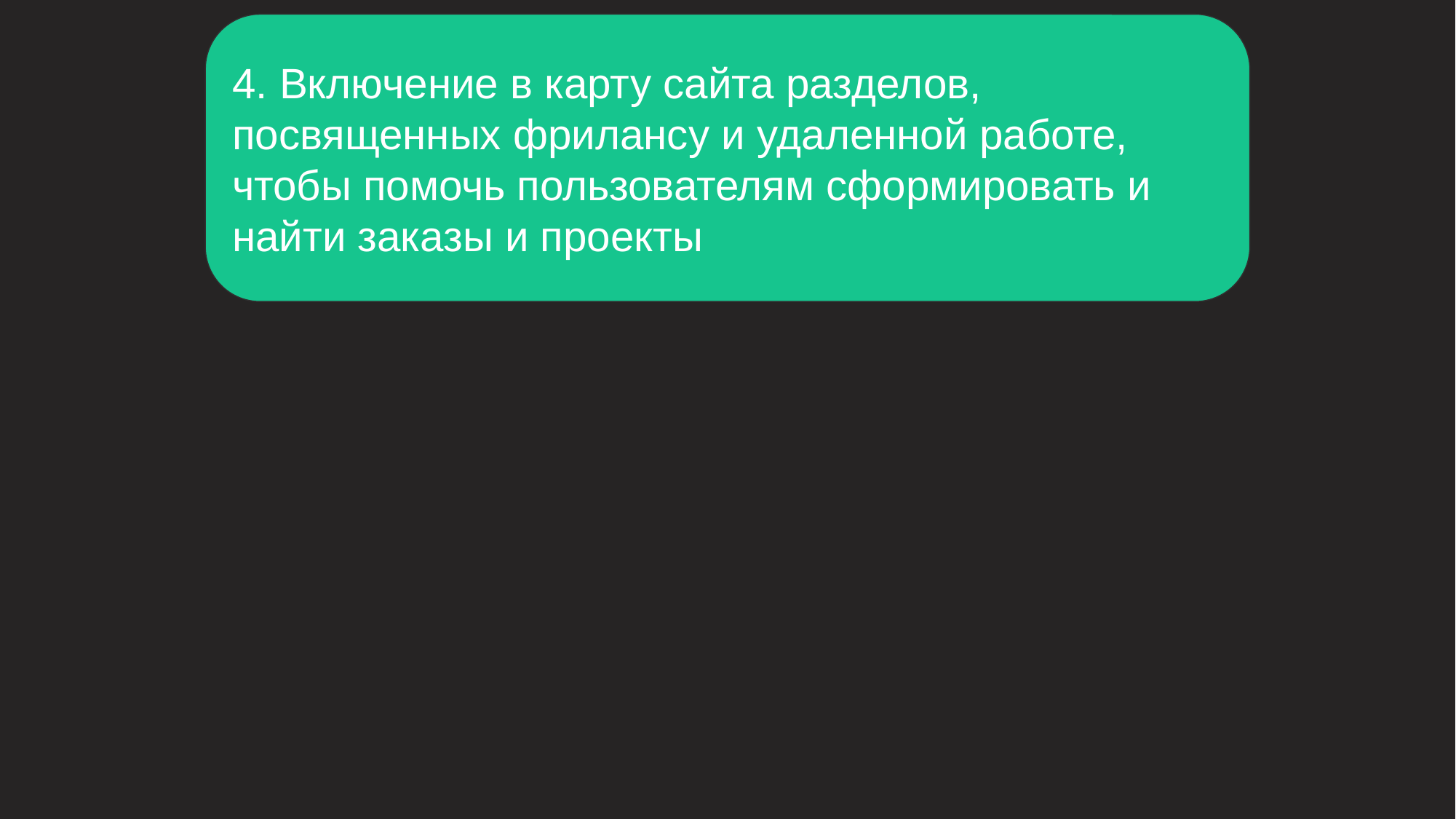

4. Включение в карту сайта разделов, посвященных фрилансу и удаленной работе, чтобы помочь пользователям сформировать и найти заказы и проекты